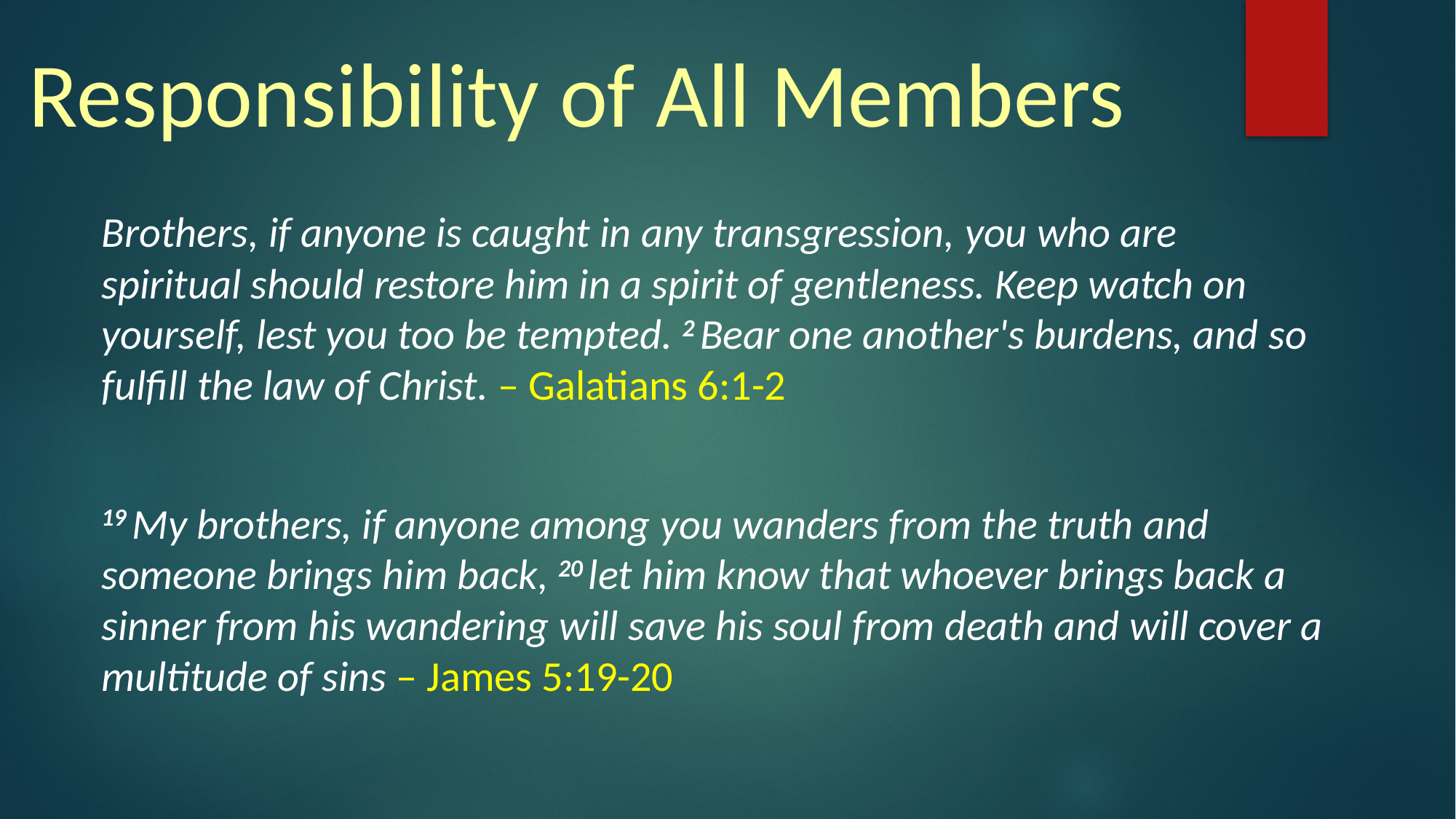

Responsibility of All Members
Brothers, if anyone is caught in any transgression, you who are spiritual should restore him in a spirit of gentleness. Keep watch on yourself, lest you too be tempted. 2 Bear one another's burdens, and so fulfill the law of Christ. – Galatians 6:1-2
19 My brothers, if anyone among you wanders from the truth and someone brings him back, 20 let him know that whoever brings back a sinner from his wandering will save his soul from death and will cover a multitude of sins – James 5:19-20